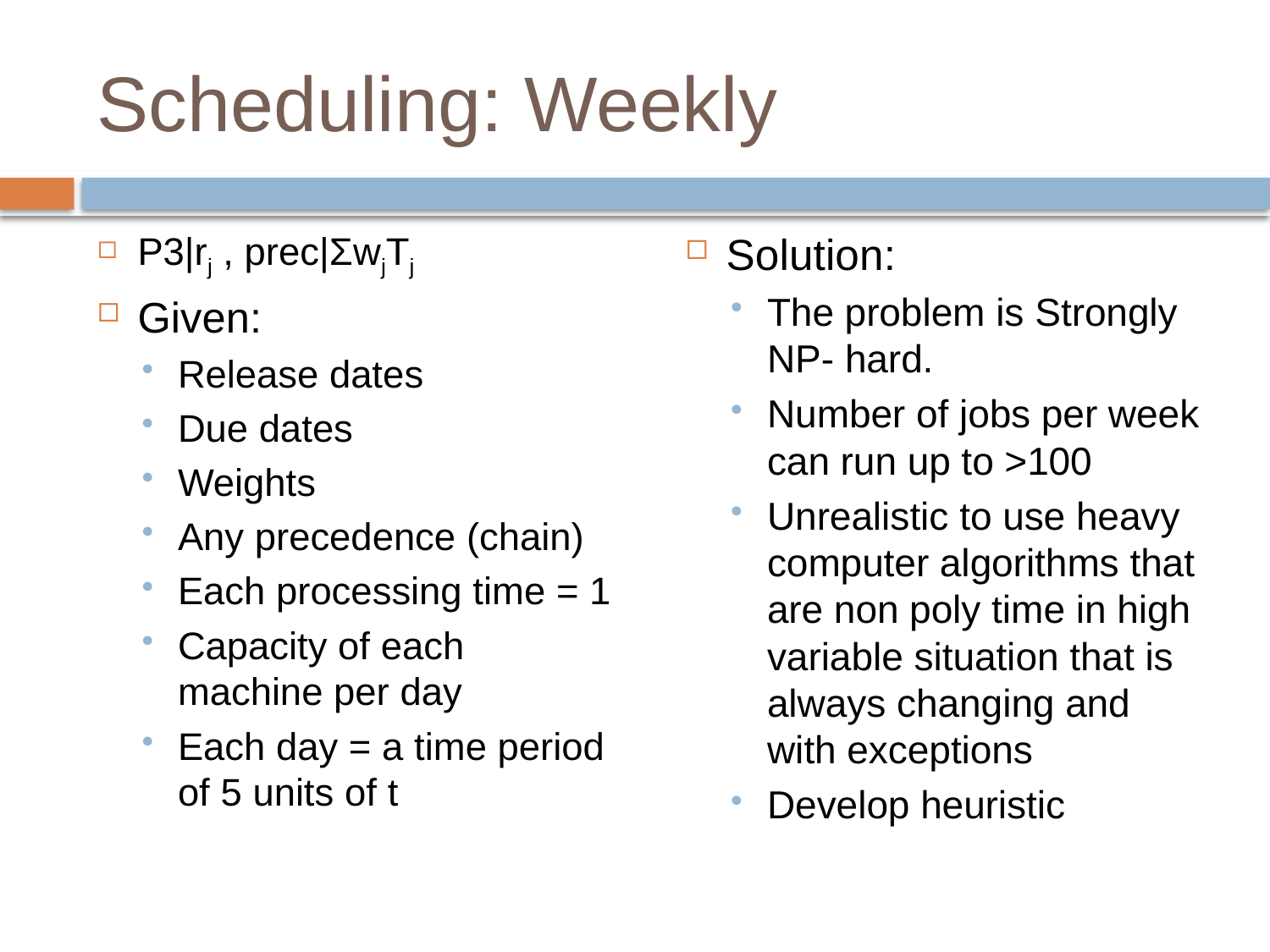

# Scheduling: Weekly
P3|rj , prec|ΣwjTj
Given:
Release dates
Due dates
Weights
Any precedence (chain)
Each processing time = 1
Capacity of each machine per day
Each day = a time period of 5 units of t
Solution:
The problem is Strongly NP- hard.
Number of jobs per week can run up to >100
Unrealistic to use heavy computer algorithms that are non poly time in high variable situation that is always changing and with exceptions
Develop heuristic